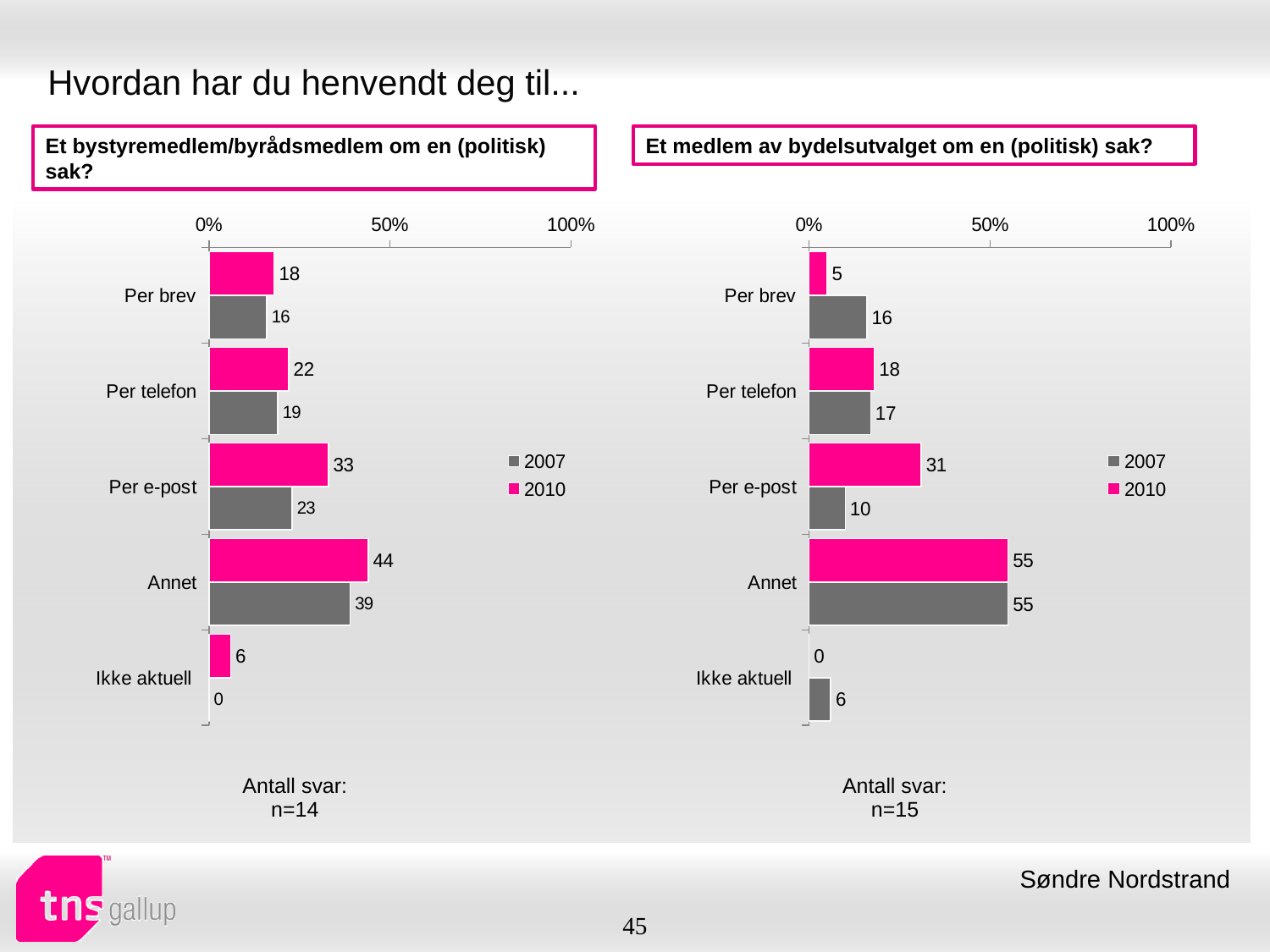

# Hvordan har du henvendt deg til...
Et bystyremedlem/byrådsmedlem om en (politisk) sak?
Et medlem av bydelsutvalget om en (politisk) sak?

### Chart

| Category | 2010 | 2007 |
|---|---|---|
| Per brev | 18.0 | 16.0 |
| Per telefon | 22.0 | 19.0 |
| Per e-post | 33.0 | 23.0 |
| Annet | 44.0 | 39.0 |
| Ikke aktuell  | 6.0 | 0.0 |

### Chart

| Category | 2010 | 2007 |
|---|---|---|
| Per brev | 5.0 | 16.0 |
| Per telefon | 18.0 | 17.0 |
| Per e-post | 31.0 | 10.0 |
| Annet | 55.0 | 55.0 |
| Ikke aktuell  | 0.0 | 6.0 |
| Antall svar: n=14 |
| --- |
| Antall svar: n=15 |
| --- |
Søndre Nordstrand
45